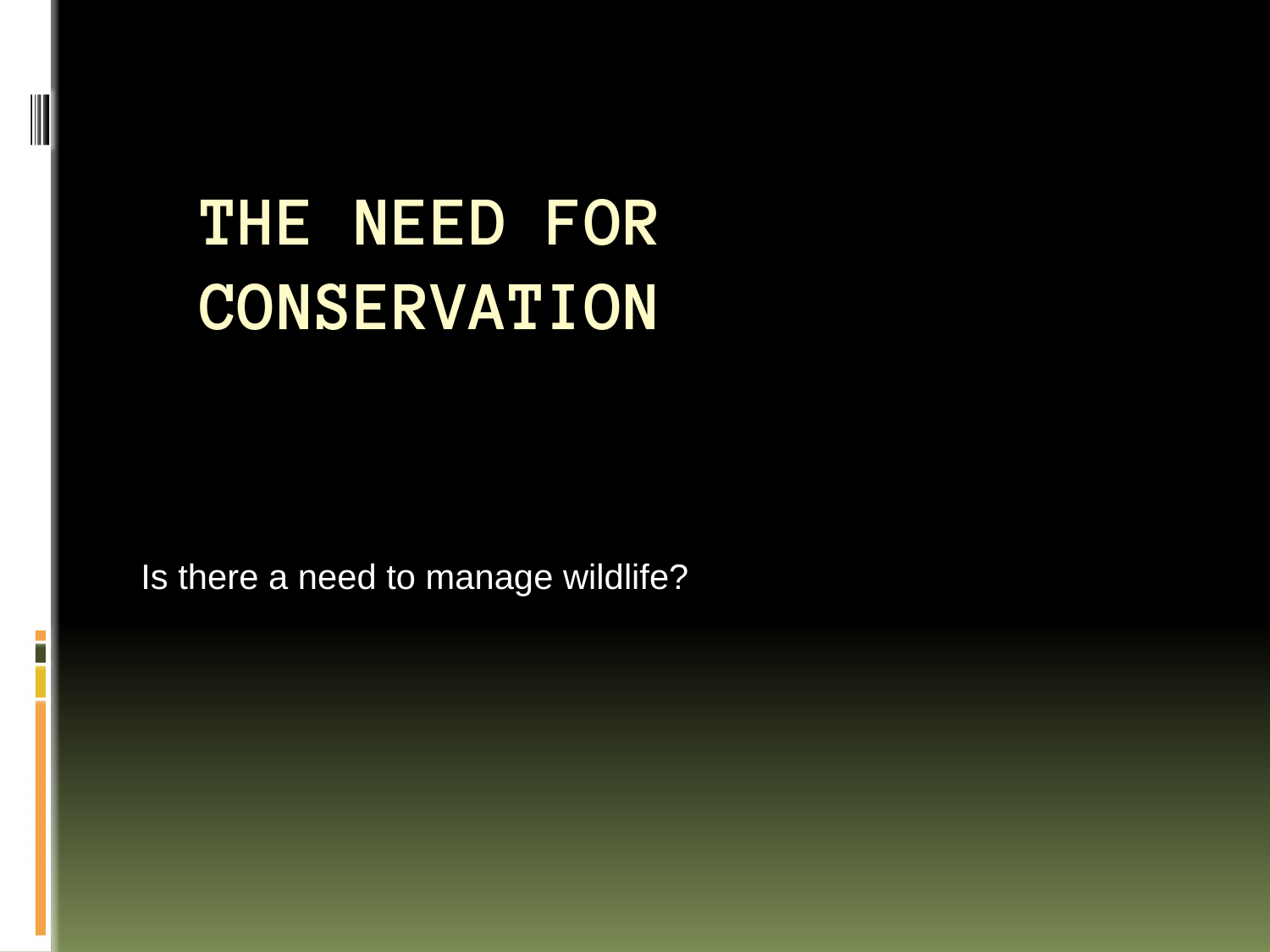

# The need for conservation
Is there a need to manage wildlife?